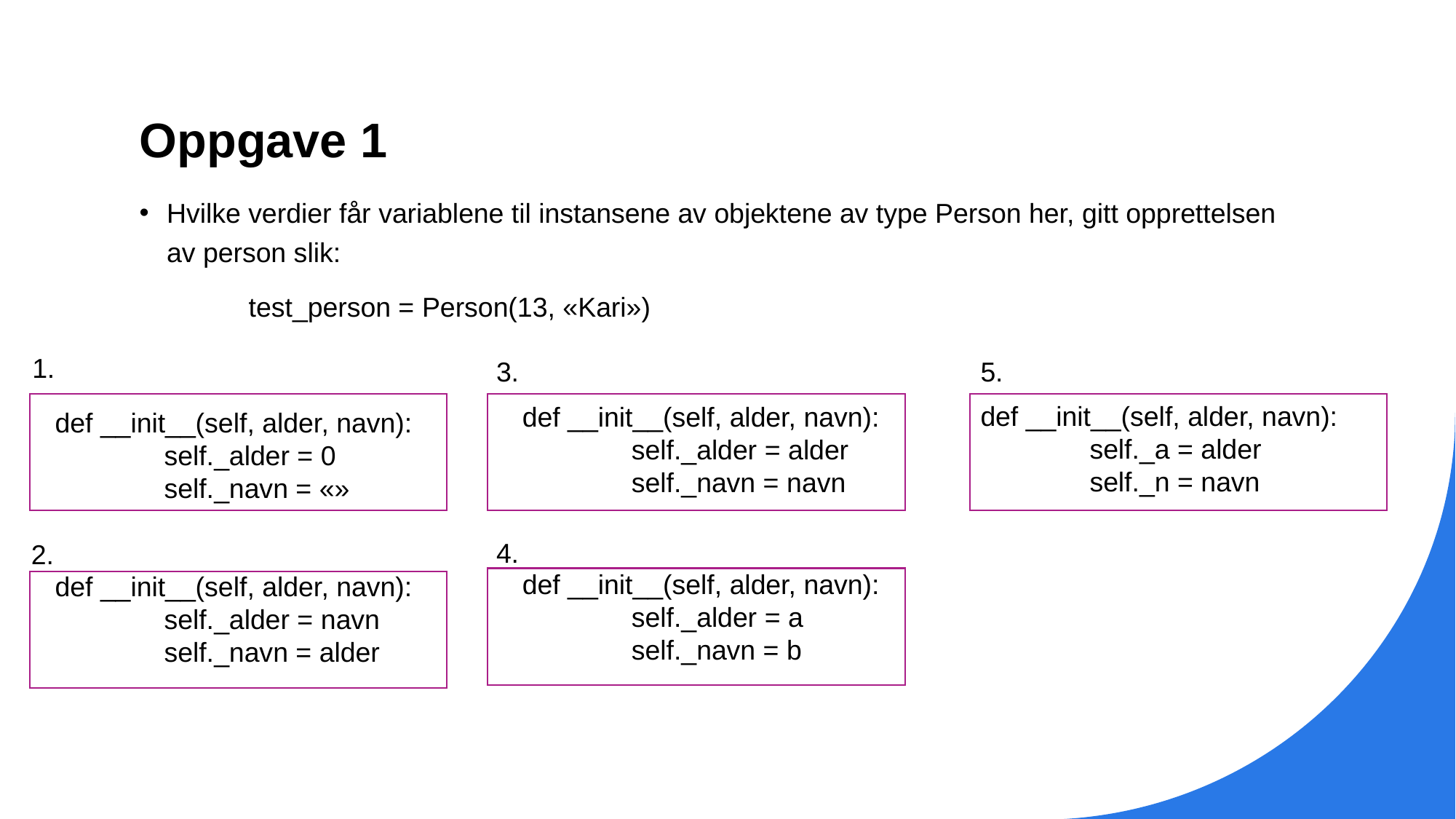

# Oppgave 1
Hvilke verdier får variablene til instansene av objektene av type Person her, gitt opprettelsen av person slik:
	test_person = Person(13, «Kari»)

1.
3.
5.

def __init__(self, alder, navn):
	self._a = alder
	self._n = navn

def __init__(self, alder, navn):
	self._alder = alder
	self._navn = navn
def __init__(self, alder, navn):
	self._alder = 0
	self._navn = «»
4.
2.
def __init__(self, alder, navn):
	self._alder = a
	self._navn = b
def __init__(self, alder, navn):
	self._alder = navn
	self._navn = alder